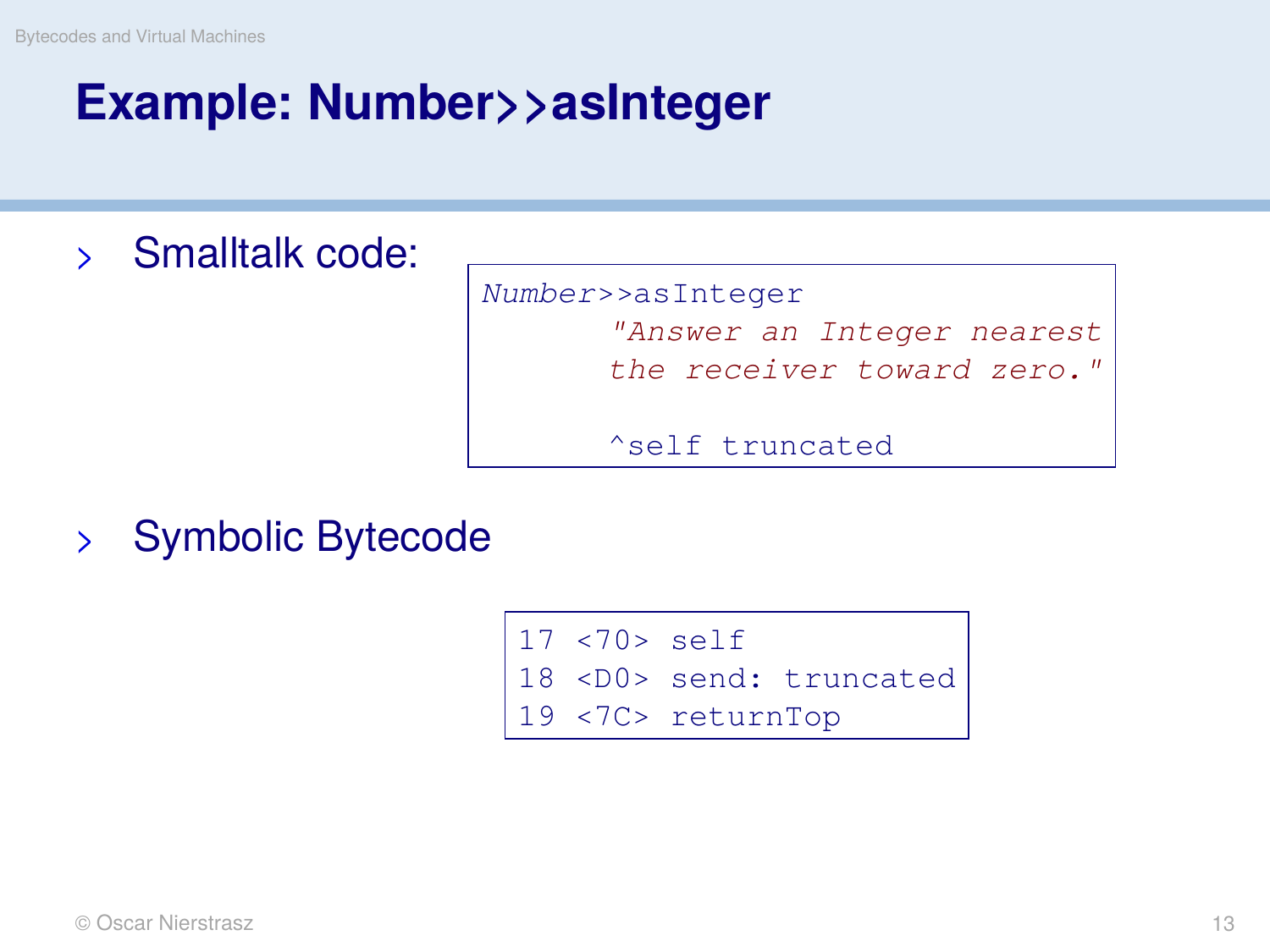

Bytecodes and Virtual Machines
# Example: Number>>asInteger
Smalltalk code:

Symbolic Bytecode
Number>>asInteger
	"Answer an Integer nearest
	the receiver toward zero."

	^self truncated
17 <70> self
18 <D0> send: truncated
19 <7C> returnTop
© Oscar Nierstrasz
13